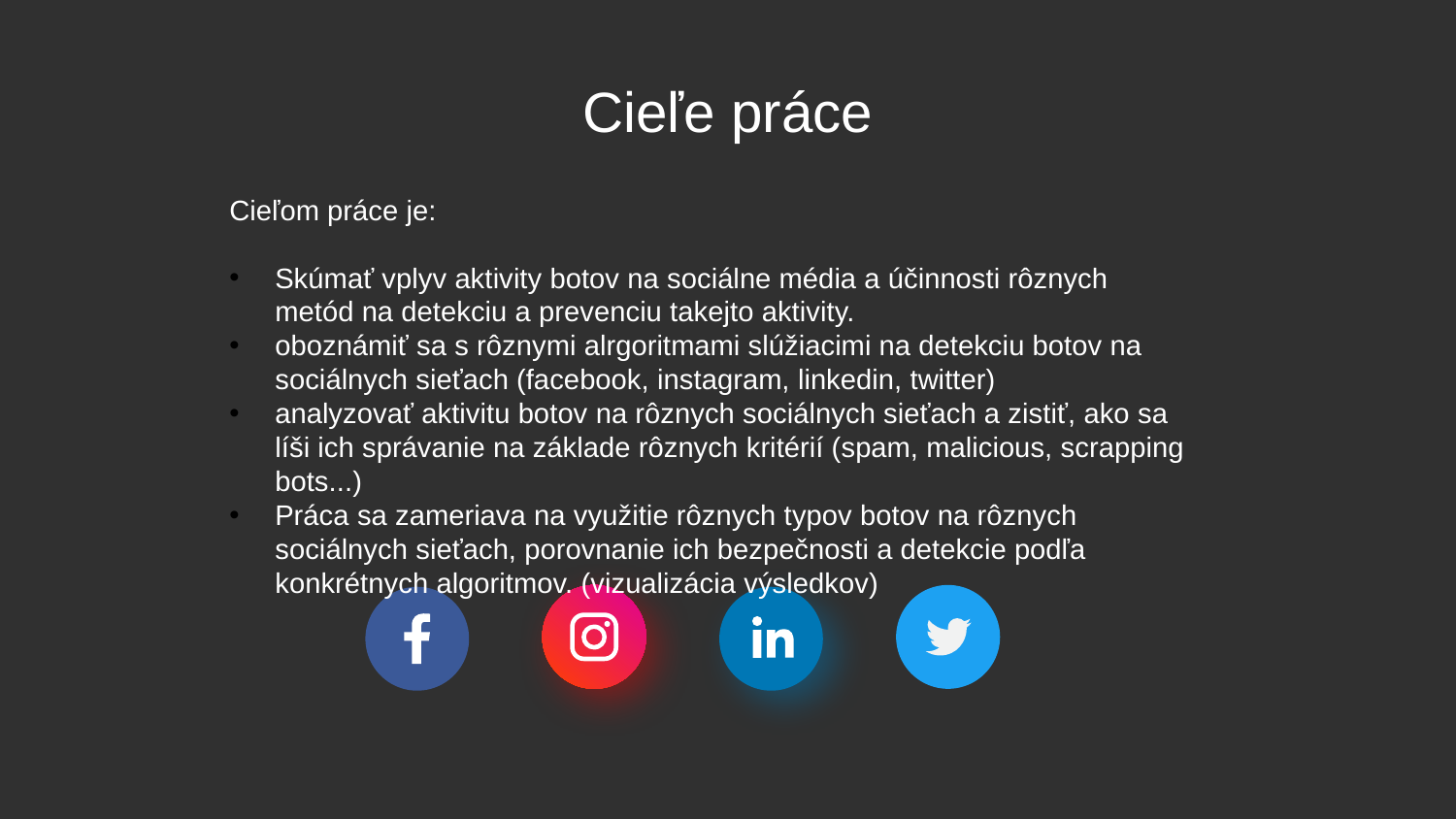

Cieľe práce
Cieľom práce je:

Skúmať vplyv aktivity botov na sociálne média a účinnosti rôznych metód na detekciu a prevenciu takejto aktivity.
oboznámiť sa s rôznymi alrgoritmami slúžiacimi na detekciu botov na sociálnych sieťach (facebook, instagram, linkedin, twitter)
analyzovať aktivitu botov na rôznych sociálnych sieťach a zistiť, ako sa líši ich správanie na základe rôznych kritérií (spam, malicious, scrapping bots...)
Práca sa zameriava na využitie rôznych typov botov na rôznych sociálnych sieťach, porovnanie ich bezpečnosti a detekcie podľa konkrétnych algoritmov. (vizualizácia výsledkov)